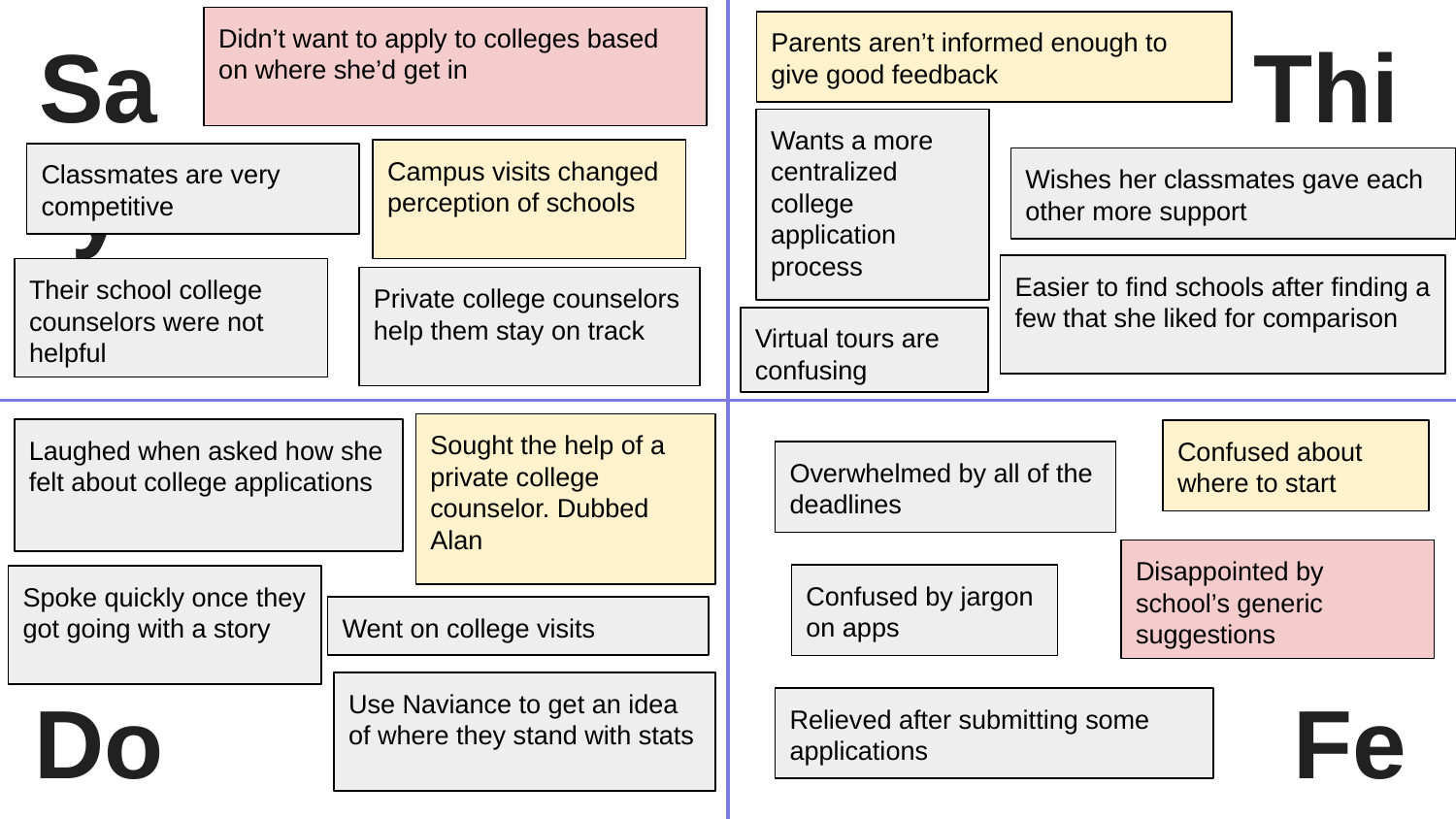

Didn’t want to apply to colleges based on where she’d get in
Say
Parents aren’t informed enough to give good feedback
Think
Wants a more centralized college application process
Campus visits changed perception of schools
Classmates are very competitive
Wishes her classmates gave each other more support
Easier to find schools after finding a few that she liked for comparison
Their school college counselors were not helpful
Private college counselors help them stay on track
Virtual tours are confusing
Sought the help of a private college counselor. Dubbed Alan
Laughed when asked how she felt about college applications
Confused about where to start
Overwhelmed by all of the deadlines
Disappointed by school’s generic suggestions
Confused by jargon on apps
Spoke quickly once they got going with a story
Went on college visits
Do
Feel
Use Naviance to get an idea of where they stand with stats
Relieved after submitting some applications